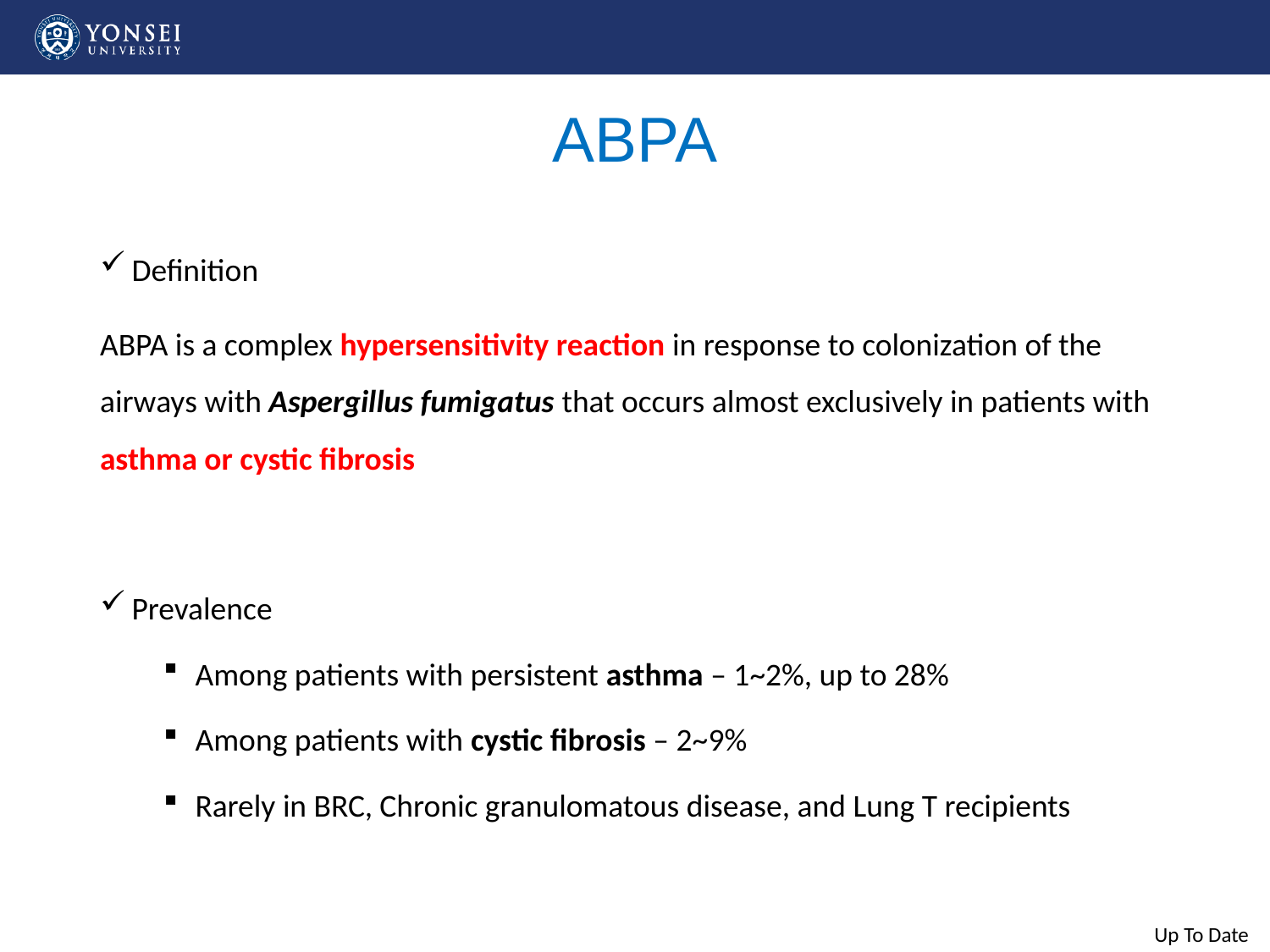

# ABPA
Definition
ABPA is a complex hypersensitivity reaction in response to colonization of the airways with Aspergillus fumigatus that occurs almost exclusively in patients with asthma or cystic fibrosis

Prevalence
Among patients with persistent asthma – 1~2%, up to 28%
Among patients with cystic fibrosis – 2~9%
Rarely in BRC, Chronic granulomatous disease, and Lung T recipients
Up To Date